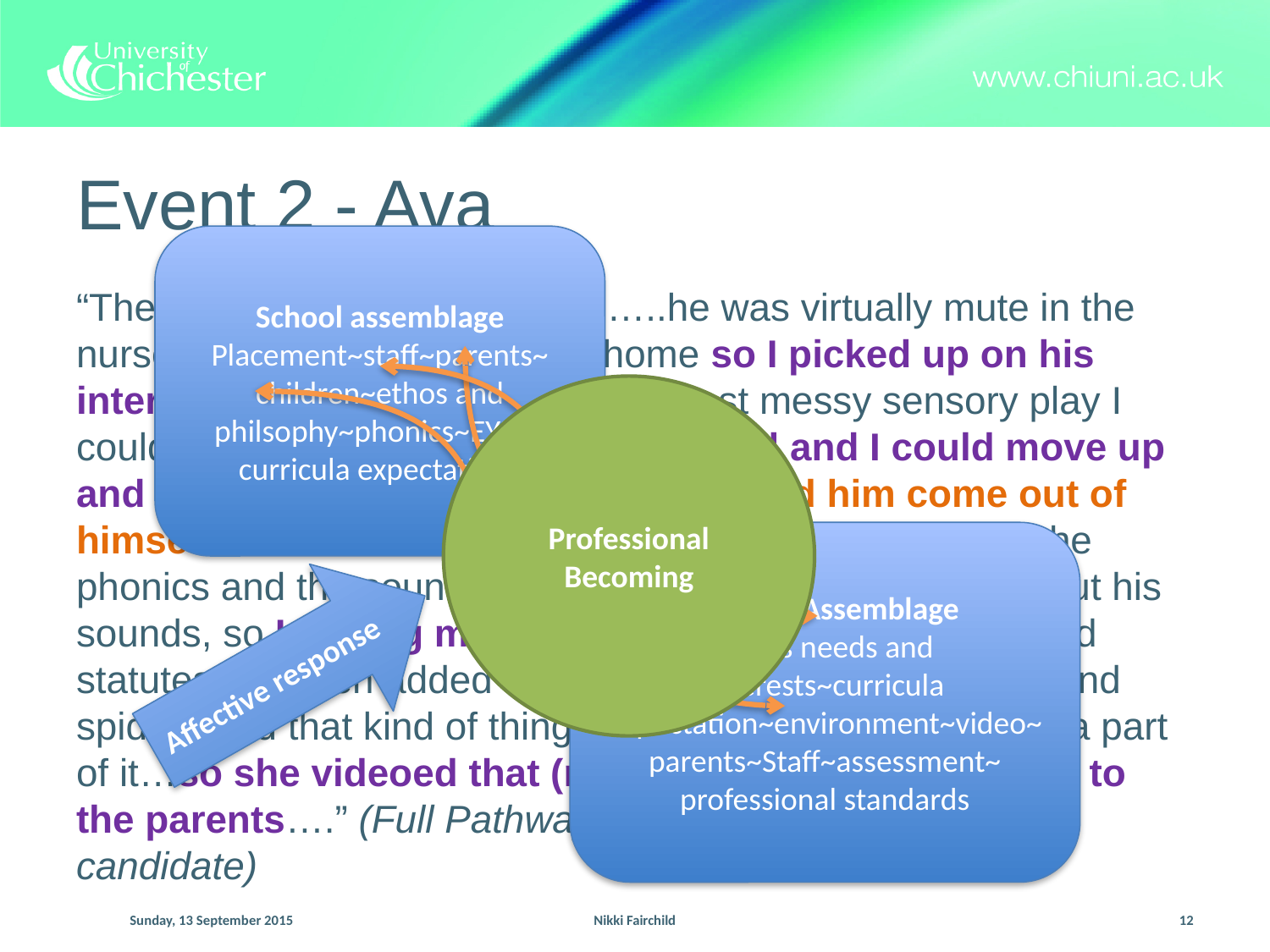

# Event 2 - Ava
School assemblage
Placement~staff~parents~ children~ethos and philsophy~phonics~EYFS~ curricula expectations
“There was one particular child…..he was virtually mute in the nursery but was very chatty at home so I picked up on his interests. Combined that with the least messy sensory play I could find and he really responded well and I could move up and up to messier play and she watched him come out of himself and he was really chatty and he joined me with the phonics and the sounds, she could not get him to sound out his sounds, so I did big musical games in the hall like we did statutes and then added to sound out a snake ‘SSSSSS’ and spiders and that kind of thing and he would giggle and be a part of it…so she videoed that (my activities) and showed it to the parents….” (Full Pathway Early Years Professional candidate)
Professional Becoming
Student Assemblage
Childs needs and interests~curricula expectation~environment~video~parents~Staff~assessment~ professional standards
Affective response
Sunday, 13 September 2015
Nikki Fairchild
12